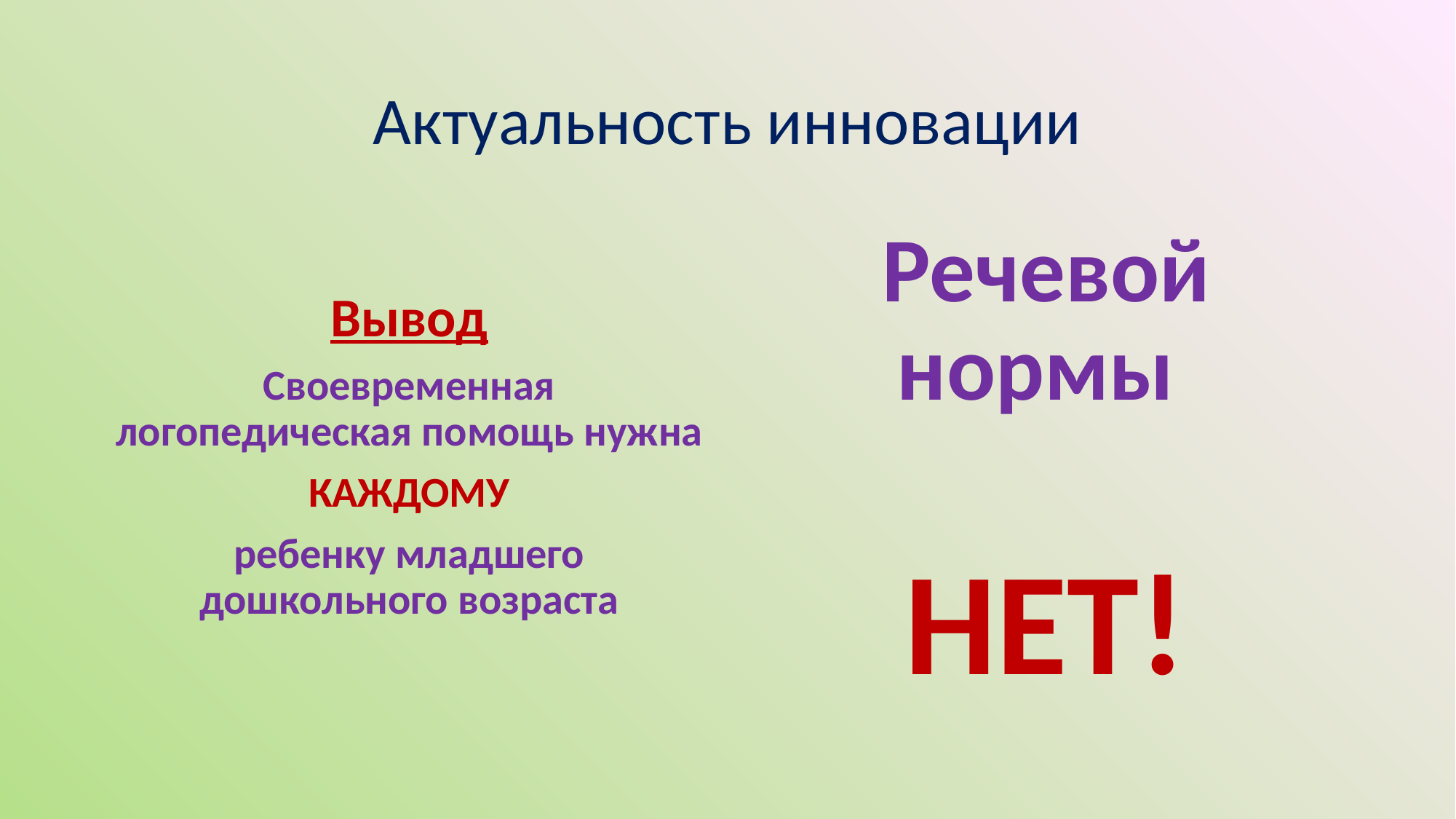

# Актуальность инновации

Вывод
Своевременная логопедическая помощь нужна
 КАЖДОМУ
ребенку младшего дошкольного возраста
Речевой нормы

НЕТ!